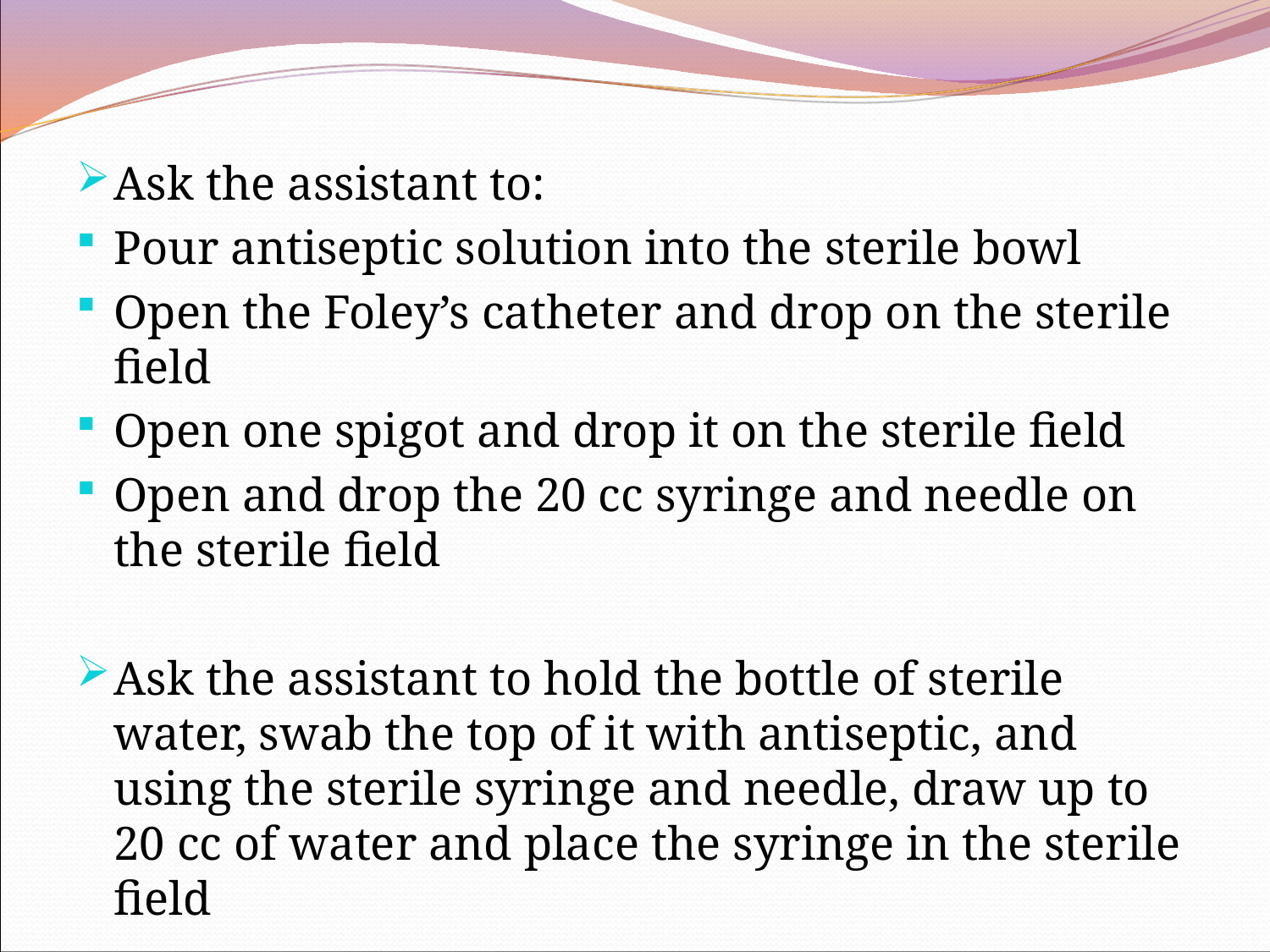

Ask the assistant to:
Pour antiseptic solution into the sterile bowl
Open the Foley’s catheter and drop on the sterile field
Open one spigot and drop it on the sterile field
Open and drop the 20 cc syringe and needle on the sterile field

Ask the assistant to hold the bottle of sterile water, swab the top of it with antiseptic, and using the sterile syringe and needle, draw up to 20 cc of water and place the syringe in the sterile field